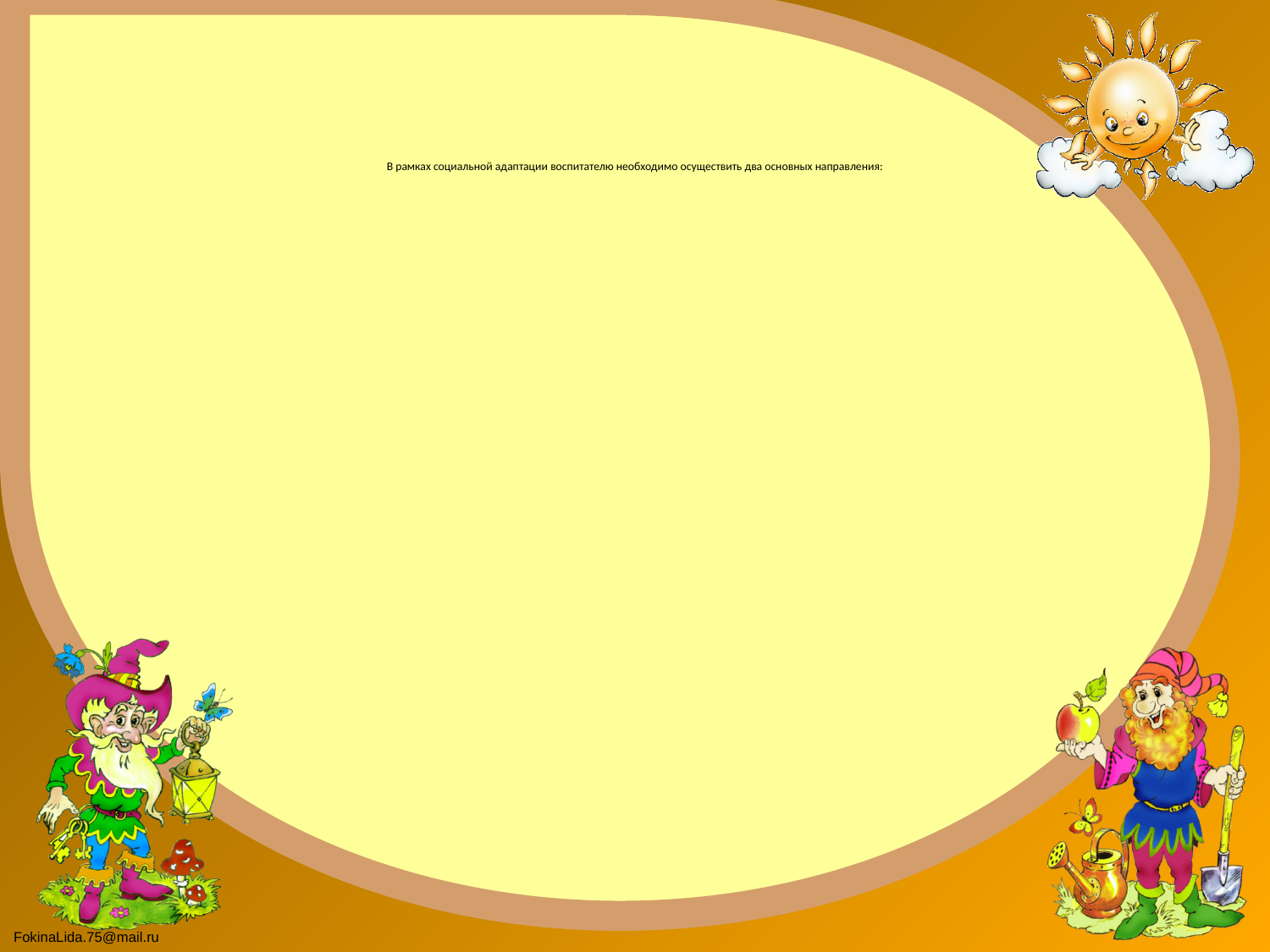

# В рамках социальной адаптации воспитателю необходимо осуществить два основных направления: